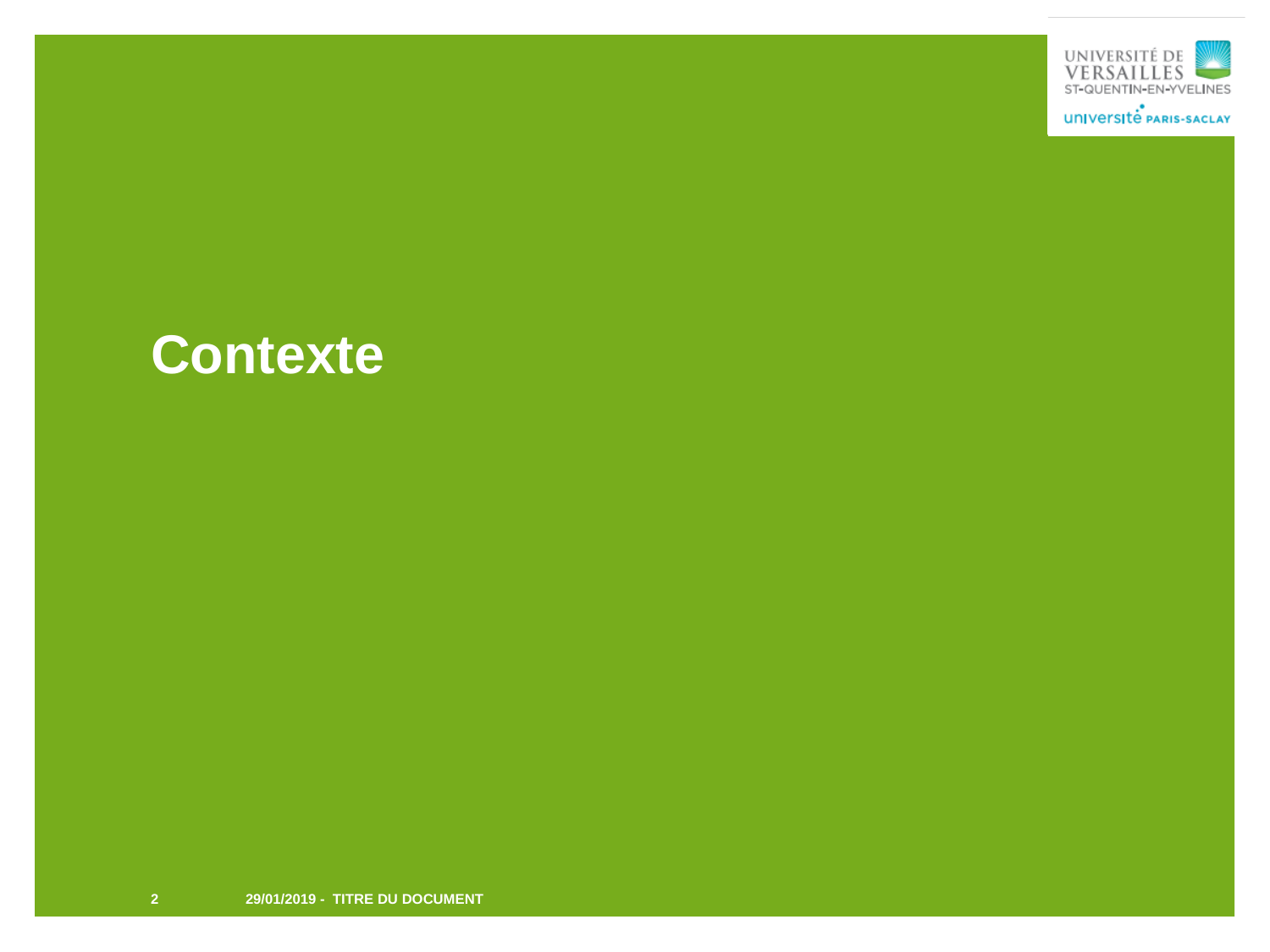

# Contexte

2
TITRE DU DOCUMENT
29/01/2019 -